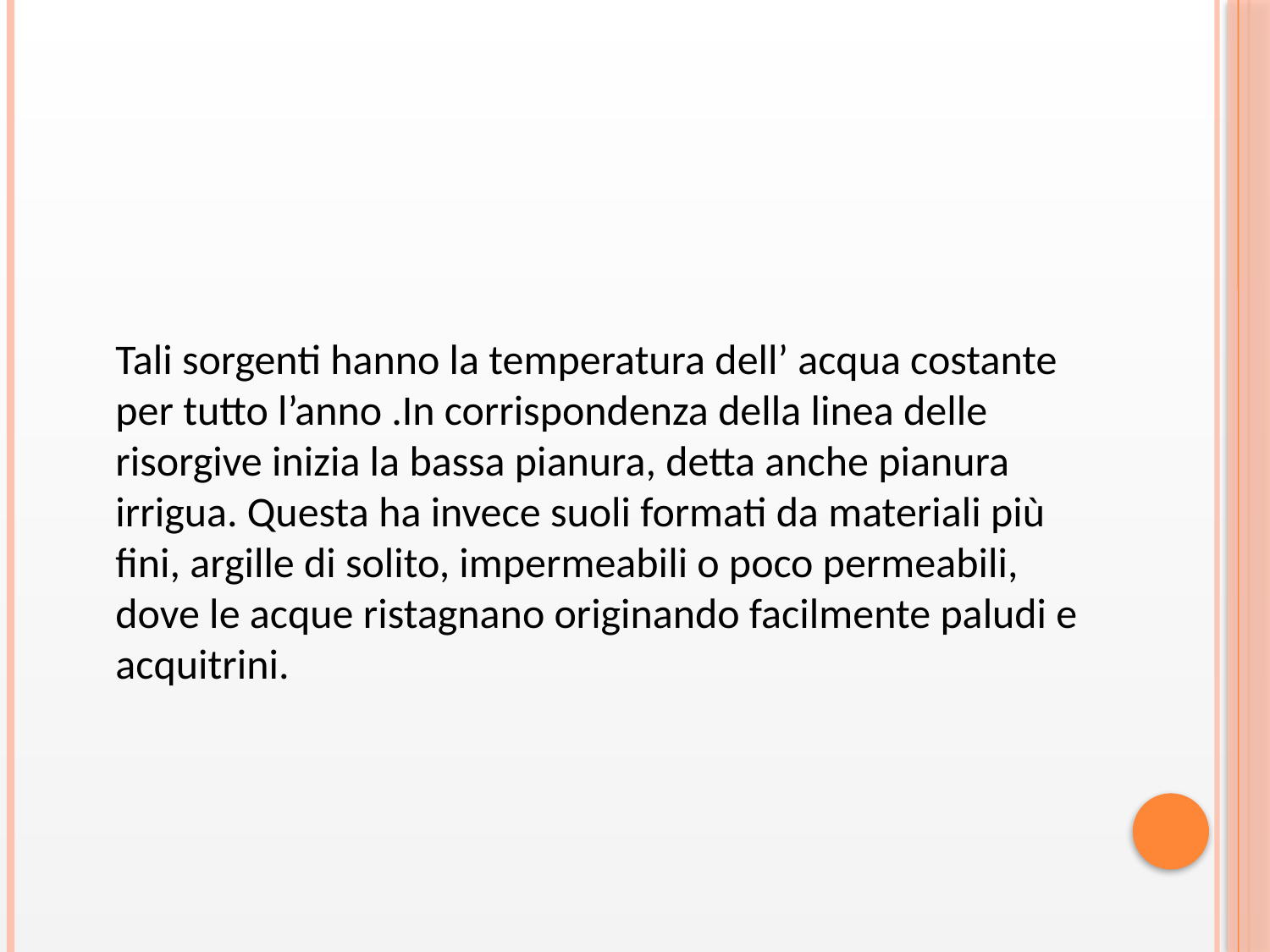

#
    Tali sorgenti hanno la temperatura dell’ acqua costante per tutto l’anno .In corrispondenza della linea delle risorgive inizia la bassa pianura, detta anche pianura irrigua. Questa ha invece suoli formati da materiali più fini, argille di solito, impermeabili o poco permeabili, dove le acque ristagnano originando facilmente paludi e acquitrini.